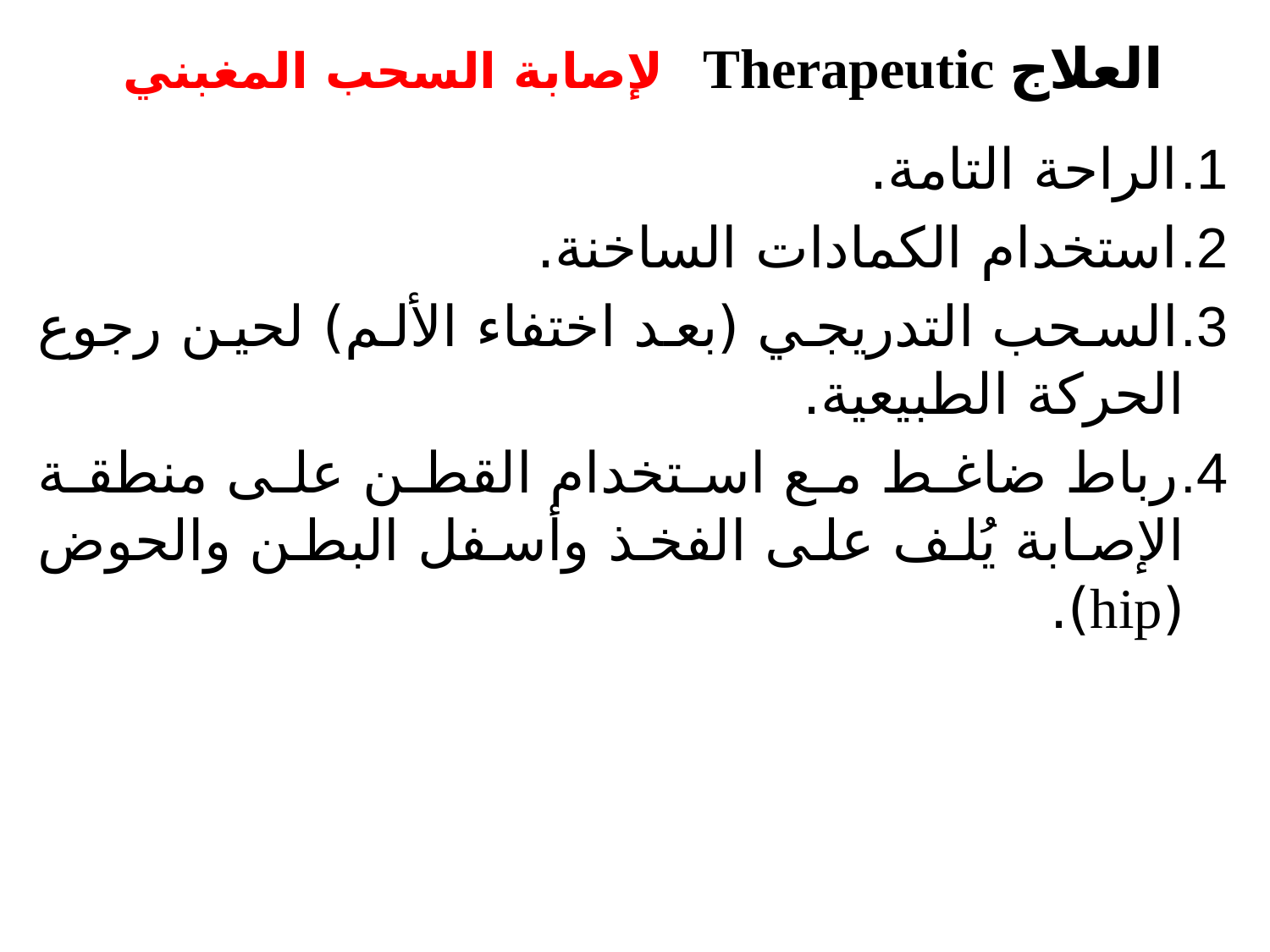

# العلاج Therapeutic  لإصابة السحب المغبني
الراحة التامة.
استخدام الكمادات الساخنة.
السحب التدريجي (بعد اختفاء الألم) لحين رجوع الحركة الطبيعية.
رباط ضاغط مع استخدام القطن على منطقة الإصابة يُلف على الفخذ وأسفل البطن والحوض (hip).